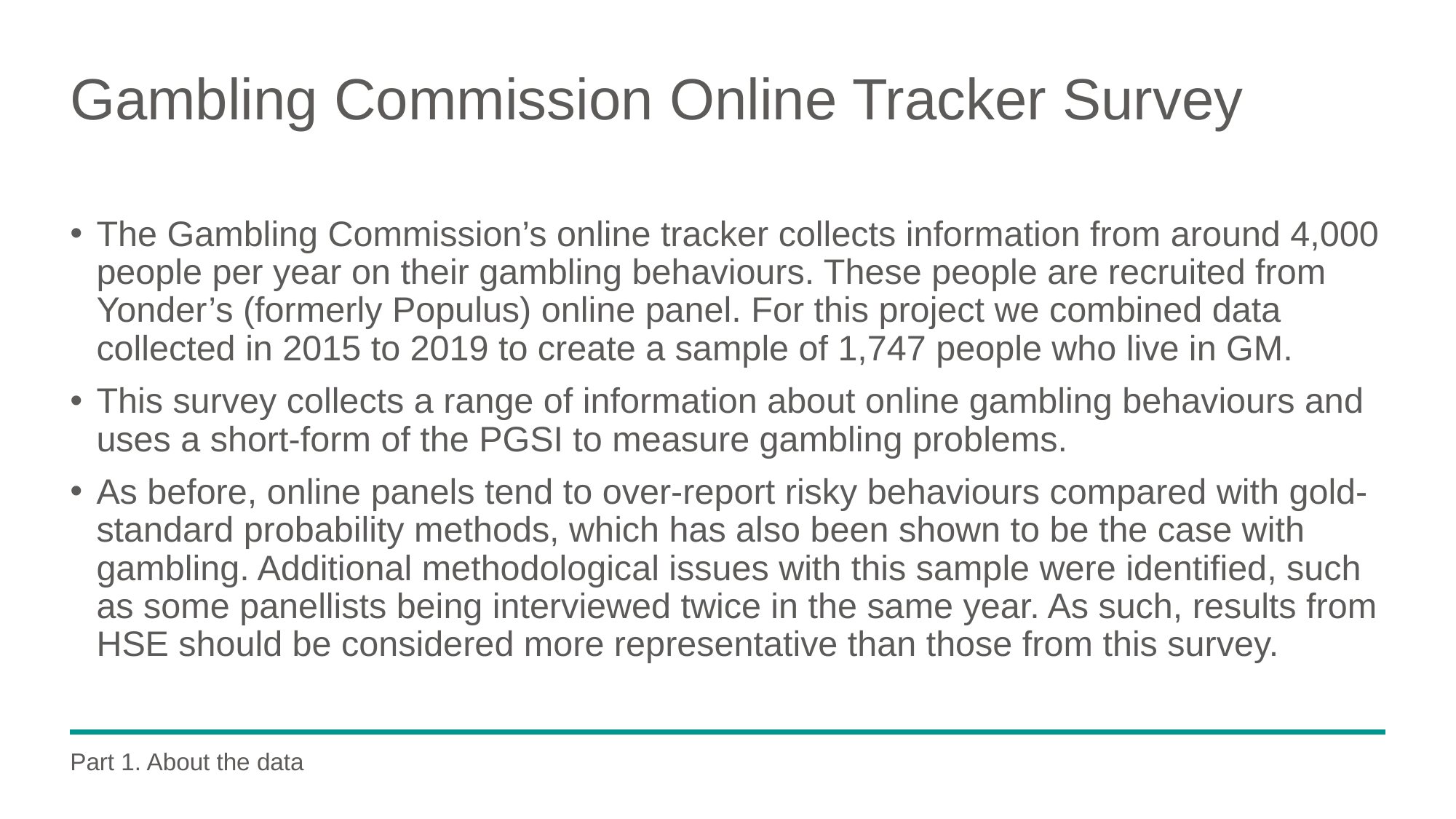

# Gambling Commission Online Tracker Survey
The Gambling Commission’s online tracker collects information from around 4,000 people per year on their gambling behaviours. These people are recruited from Yonder’s (formerly Populus) online panel. For this project we combined data collected in 2015 to 2019 to create a sample of 1,747 people who live in GM.
This survey collects a range of information about online gambling behaviours and uses a short-form of the PGSI to measure gambling problems.
As before, online panels tend to over-report risky behaviours compared with gold-standard probability methods, which has also been shown to be the case with gambling. Additional methodological issues with this sample were identified, such as some panellists being interviewed twice in the same year. As such, results from HSE should be considered more representative than those from this survey.
Part 1. About the data